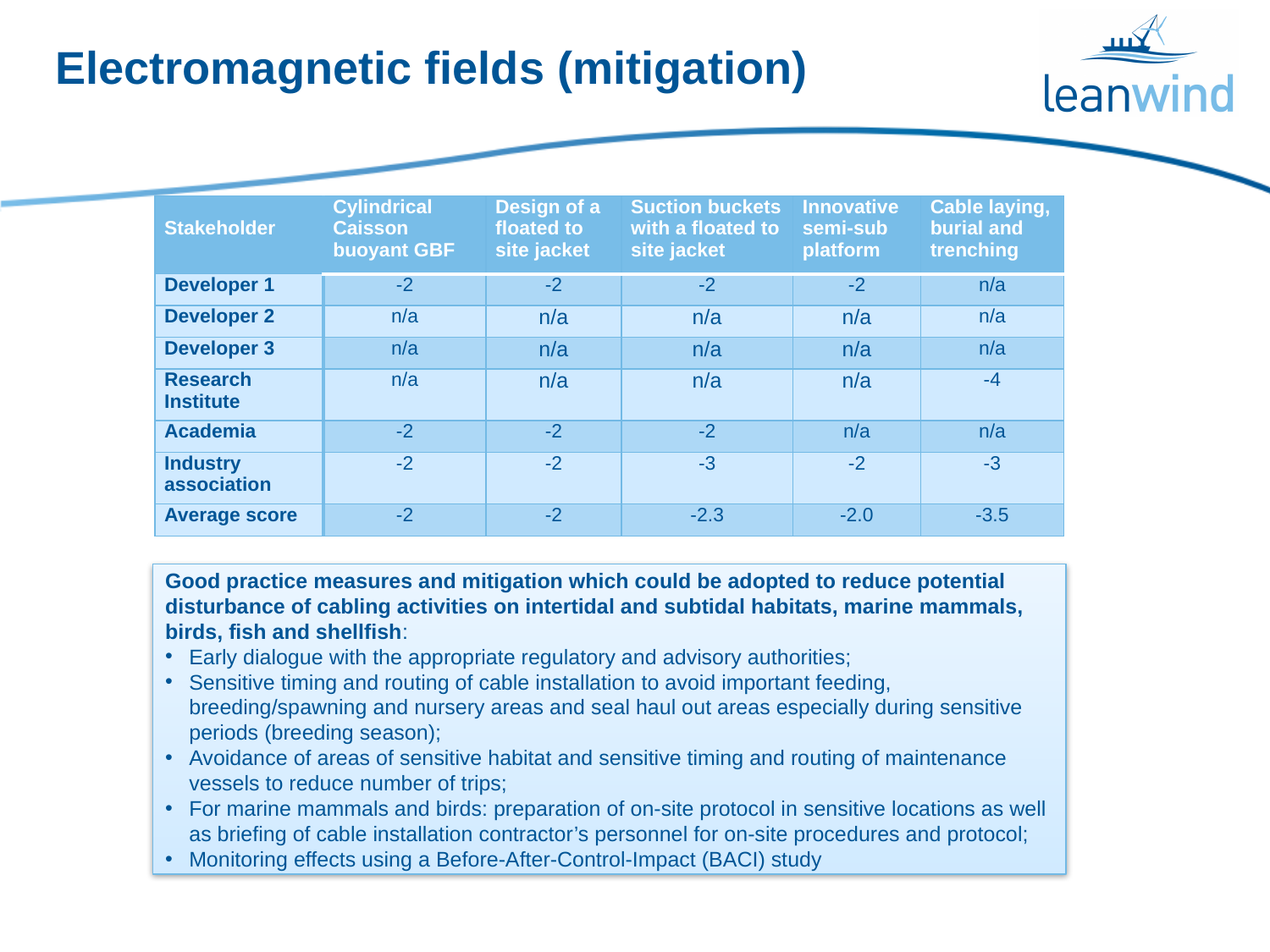

# Electromagnetic fields (mitigation)
| Stakeholder | Cylindrical Caisson buoyant GBF | Design of a floated to site jacket | Suction buckets with a floated to site jacket | Innovative semi-sub platform | Cable laying, burial and trenching |
| --- | --- | --- | --- | --- | --- |
| Developer 1 | -2 | -2 | -2 | -2 | n/a |
| Developer 2 | n/a | n/a | n/a | n/a | n/a |
| Developer 3 | n/a | n/a | n/a | n/a | n/a |
| Research Institute | n/a | n/a | n/a | n/a | -4 |
| Academia | -2 | -2 | -2 | n/a | n/a |
| Industry association | -2 | -2 | -3 | -2 | -3 |
| Average score | -2 | -2 | -2.3 | -2.0 | -3.5 |
Good practice measures and mitigation which could be adopted to reduce potential disturbance of cabling activities on intertidal and subtidal habitats, marine mammals, birds, fish and shellfish:
Early dialogue with the appropriate regulatory and advisory authorities;
Sensitive timing and routing of cable installation to avoid important feeding, breeding/spawning and nursery areas and seal haul out areas especially during sensitive periods (breeding season);
Avoidance of areas of sensitive habitat and sensitive timing and routing of maintenance vessels to reduce number of trips;
For marine mammals and birds: preparation of on-site protocol in sensitive locations as well as briefing of cable installation contractor’s personnel for on-site procedures and protocol;
Monitoring effects using a Before-After-Control-Impact (BACI) study